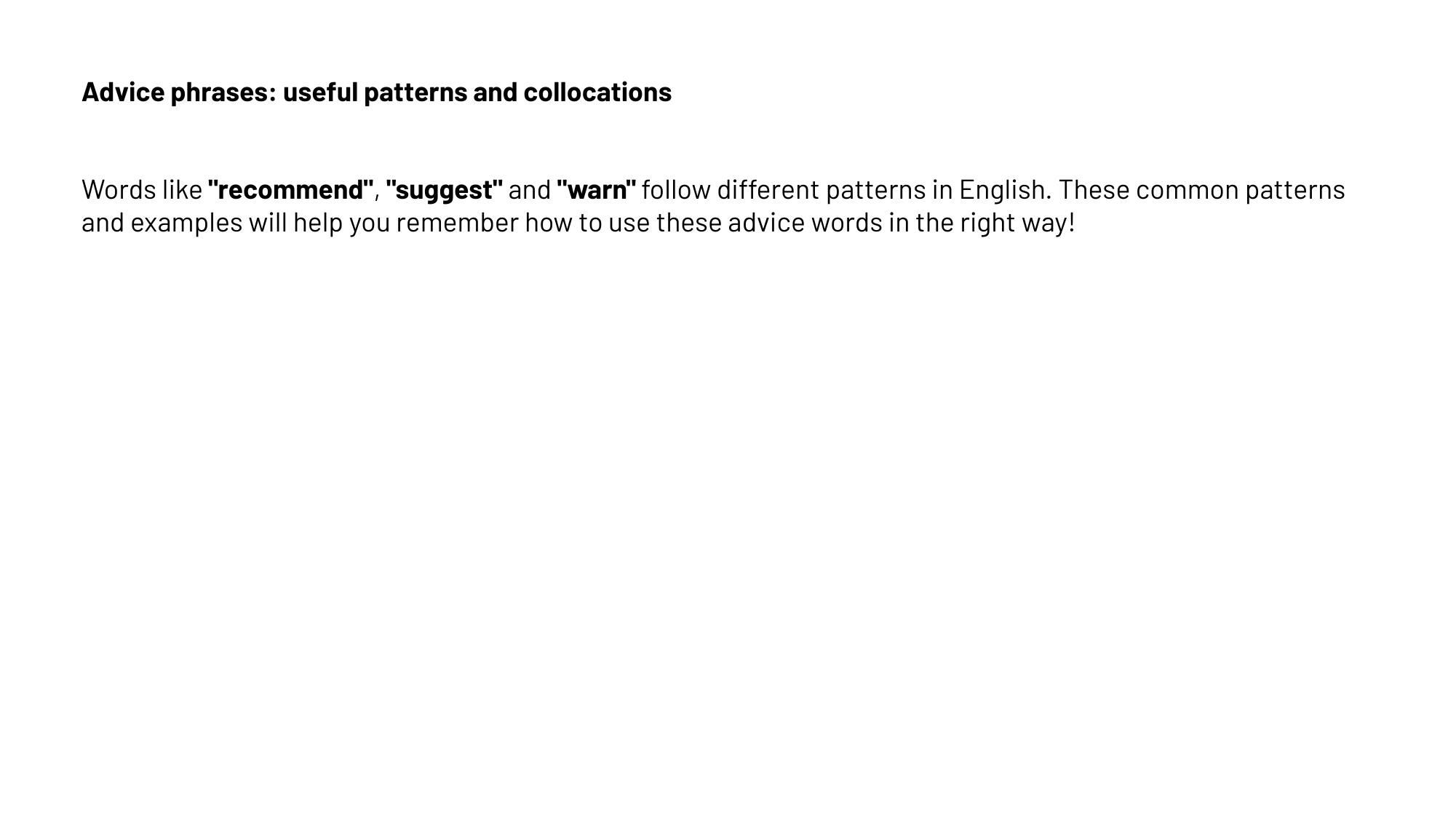

Advice phrases: useful patterns and collocations

Words like "recommend", "suggest" and "warn" follow different patterns in English. These common patterns and examples will help you remember how to use these advice words in the right way!